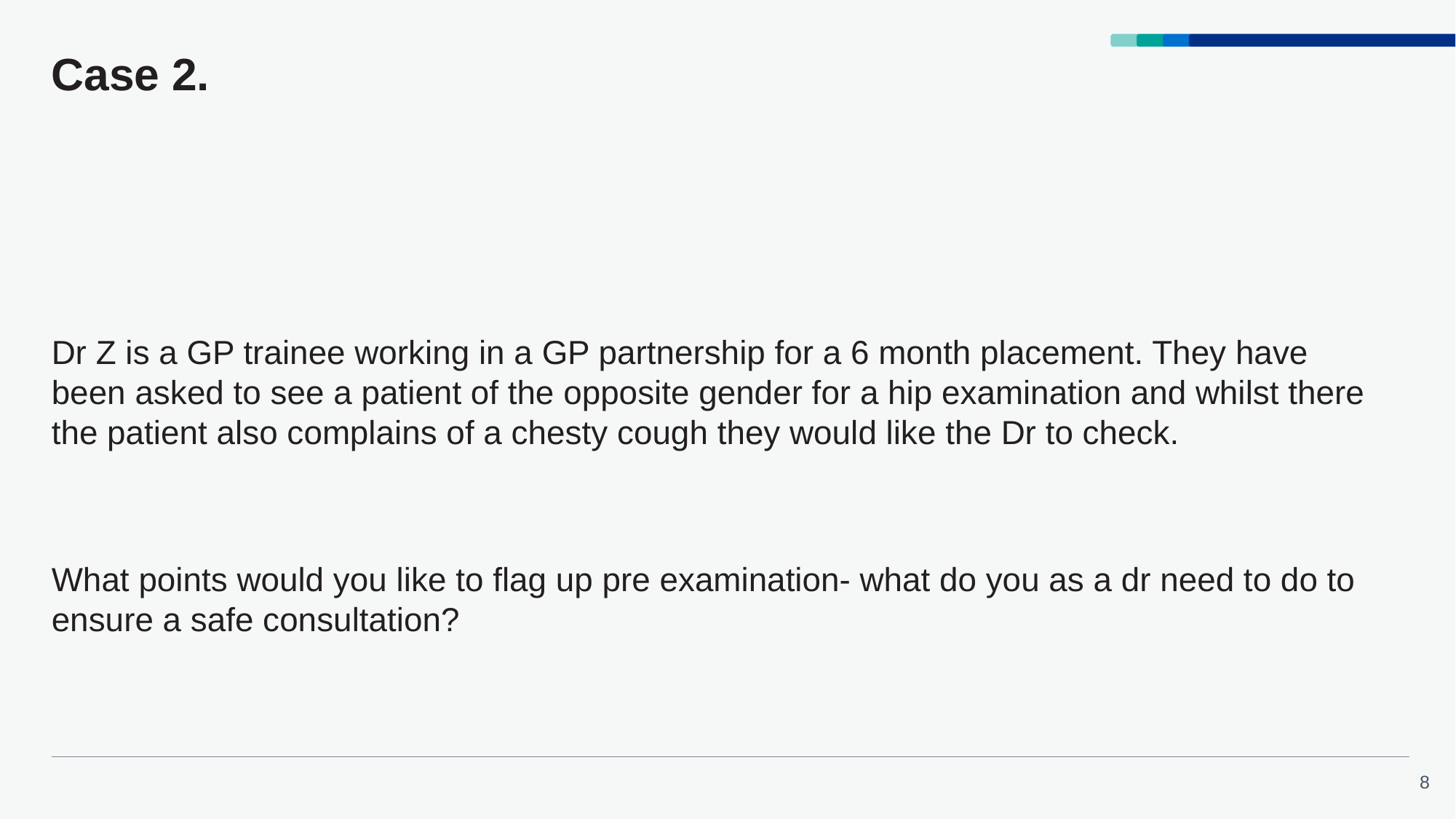

# Case 2.

Dr Z is a GP trainee working in a GP partnership for a 6 month placement. They have been asked to see a patient of the opposite gender for a hip examination and whilst there the patient also complains of a chesty cough they would like the Dr to check.

What points would you like to flag up pre examination- what do you as a dr need to do to ensure a safe consultation?